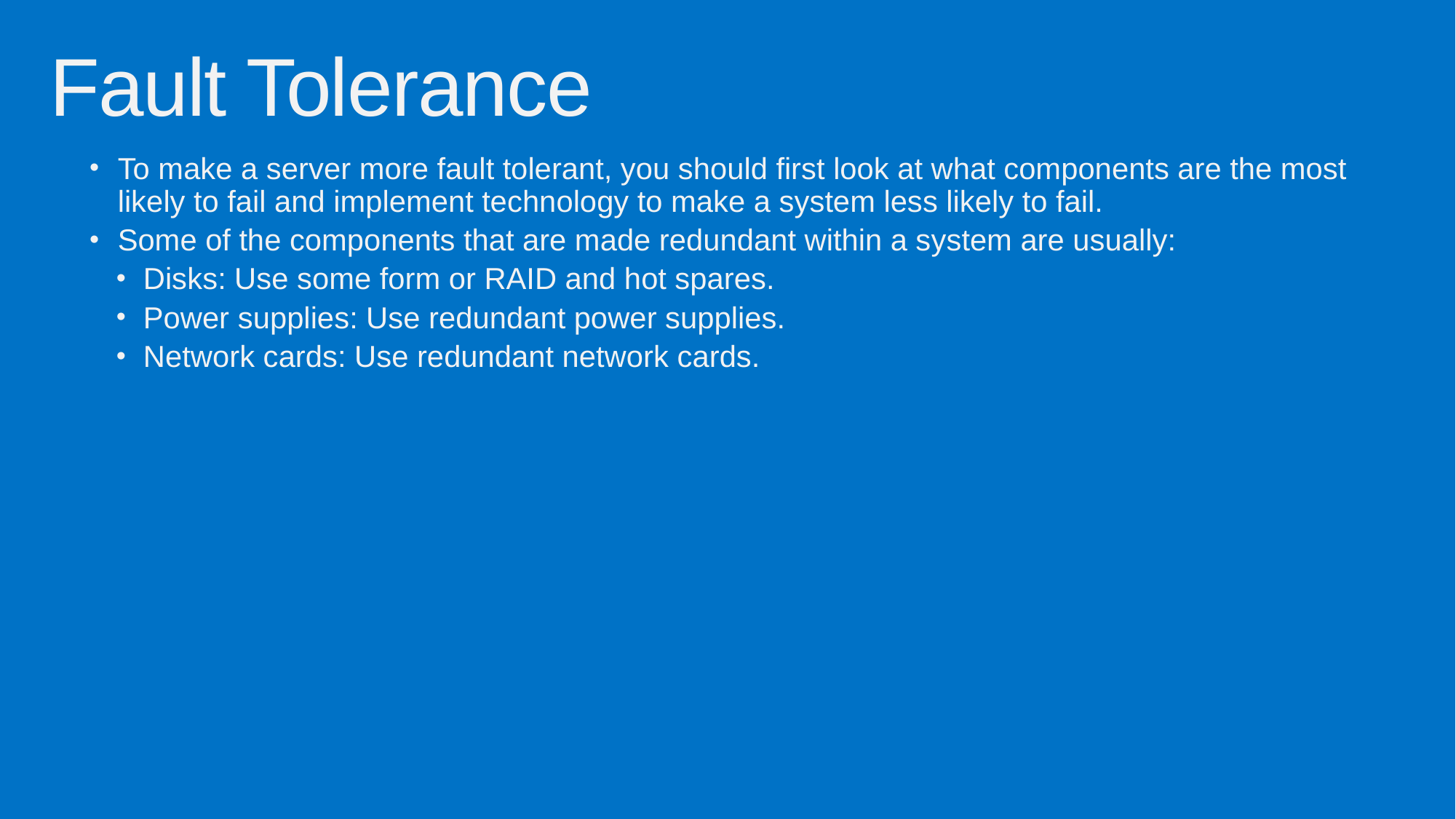

# Fault Tolerance
To make a server more fault tolerant, you should first look at what components are the most likely to fail and implement technology to make a system less likely to fail.
Some of the components that are made redundant within a system are usually:
Disks: Use some form or RAID and hot spares.
Power supplies: Use redundant power supplies.
Network cards: Use redundant network cards.